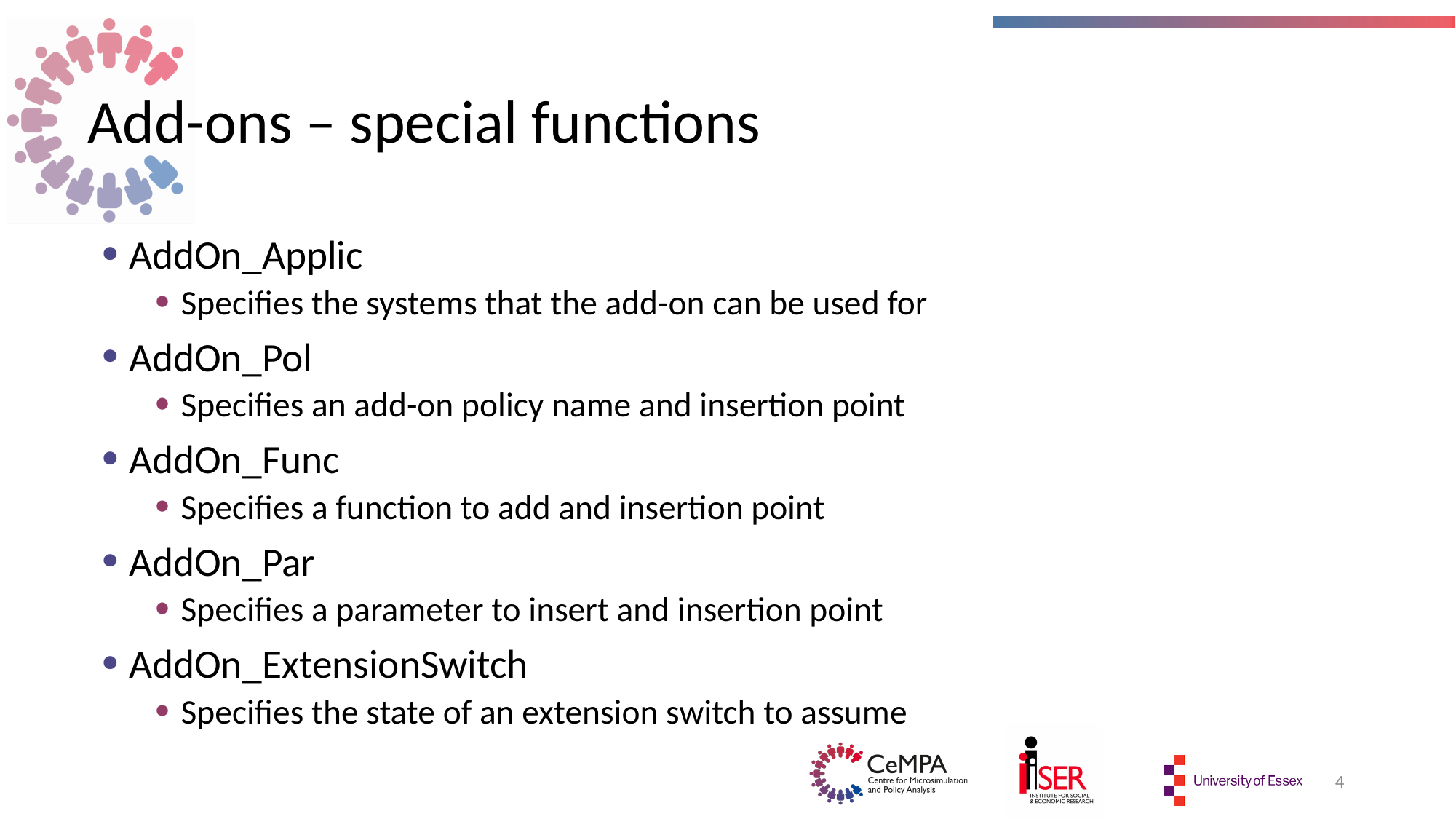

# Add-ons – special functions
AddOn_Applic
Specifies the systems that the add-on can be used for
AddOn_Pol
Specifies an add-on policy name and insertion point
AddOn_Func
Specifies a function to add and insertion point
AddOn_Par
Specifies a parameter to insert and insertion point
AddOn_ExtensionSwitch
Specifies the state of an extension switch to assume

4